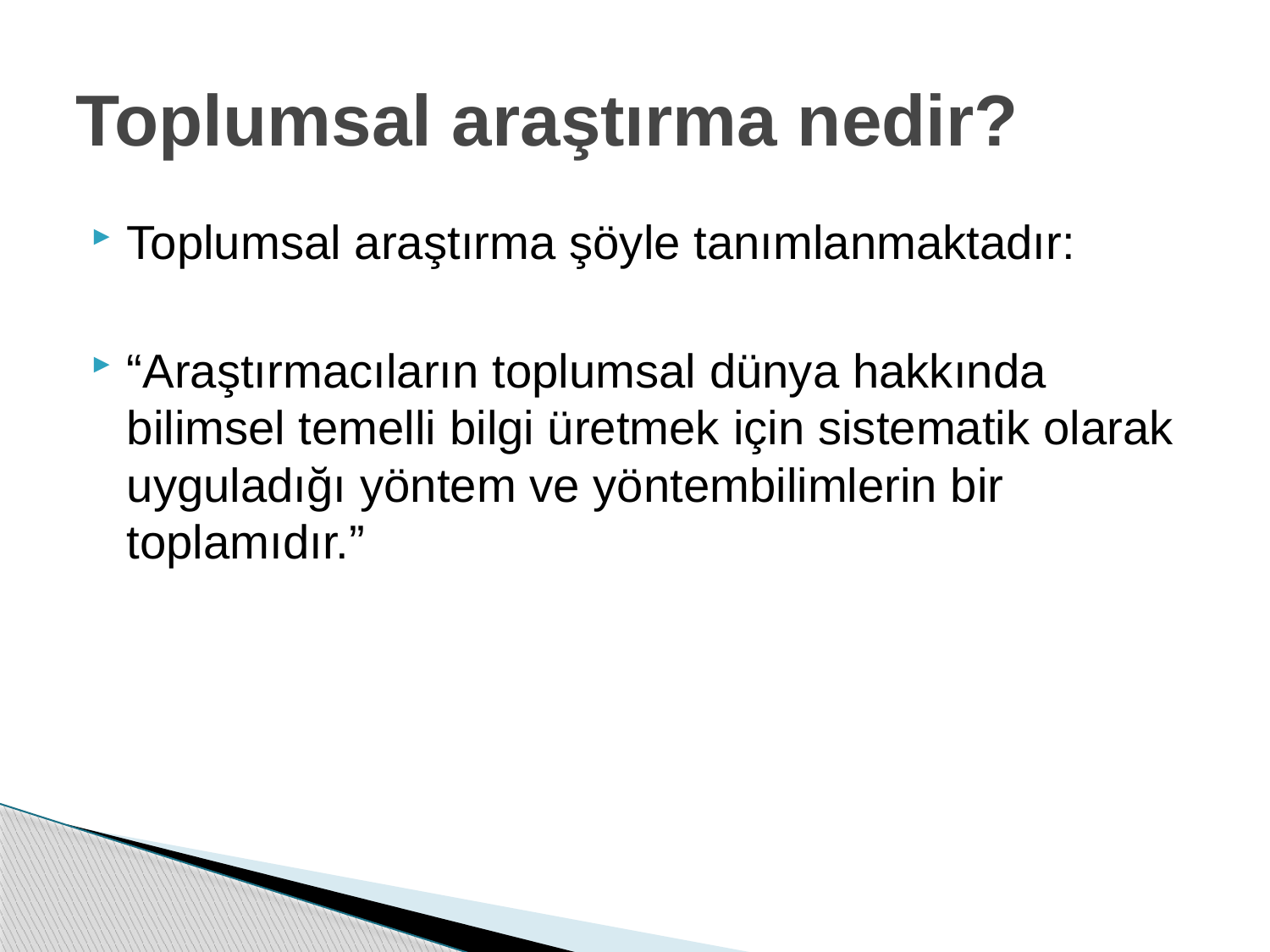

# Toplumsal araştırma nedir?
Toplumsal araştırma şöyle tanımlanmaktadır:

“Araştırmacıların toplumsal dünya hakkında bilimsel temelli bilgi üretmek için sistematik olarak uyguladığı yöntem ve yöntembilimlerin bir toplamıdır.”